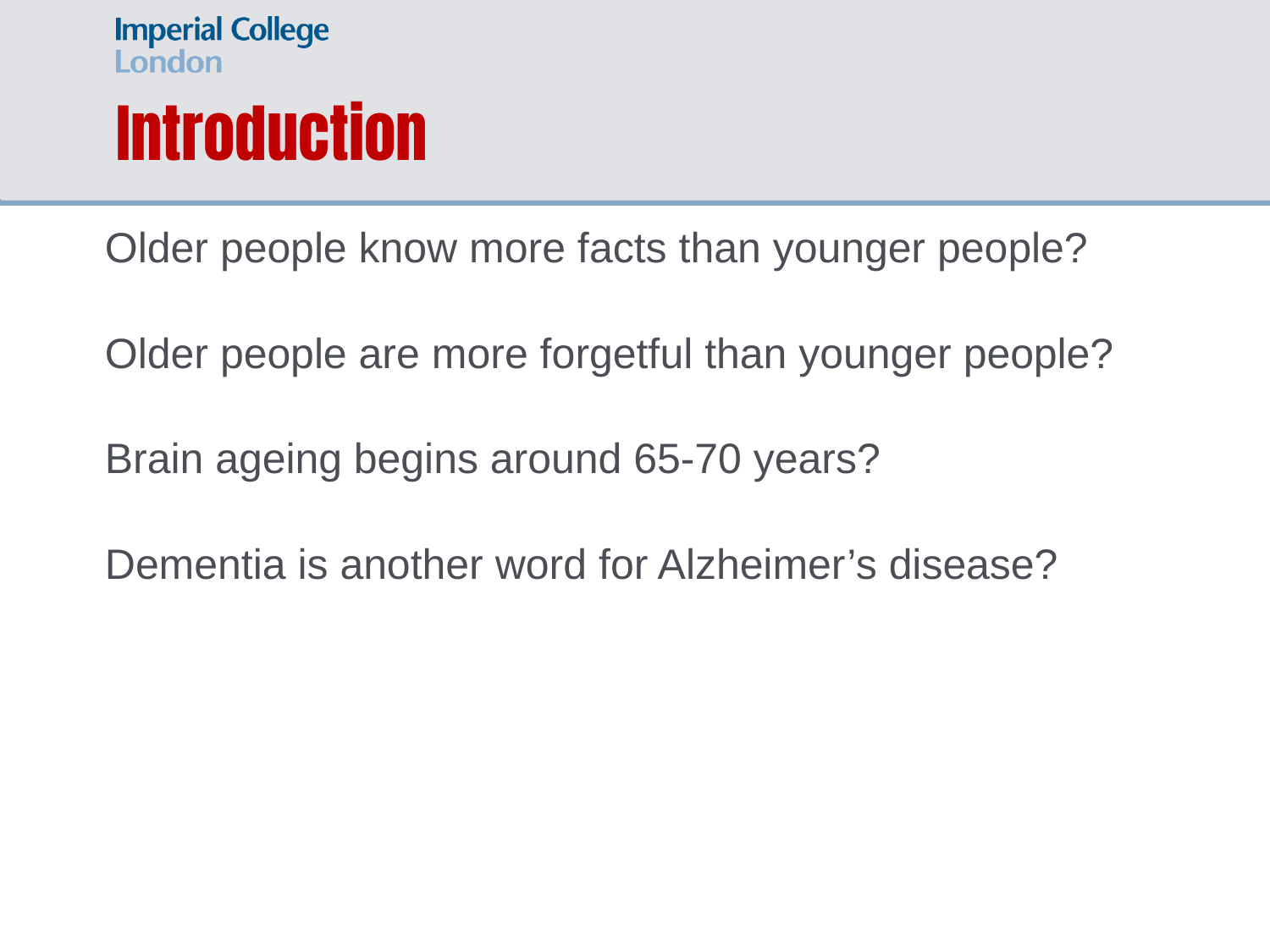

# Introduction
Older people know more facts than younger people?

Older people are more forgetful than younger people?

Brain ageing begins around 65-70 years?

Dementia is another word for Alzheimer’s disease?